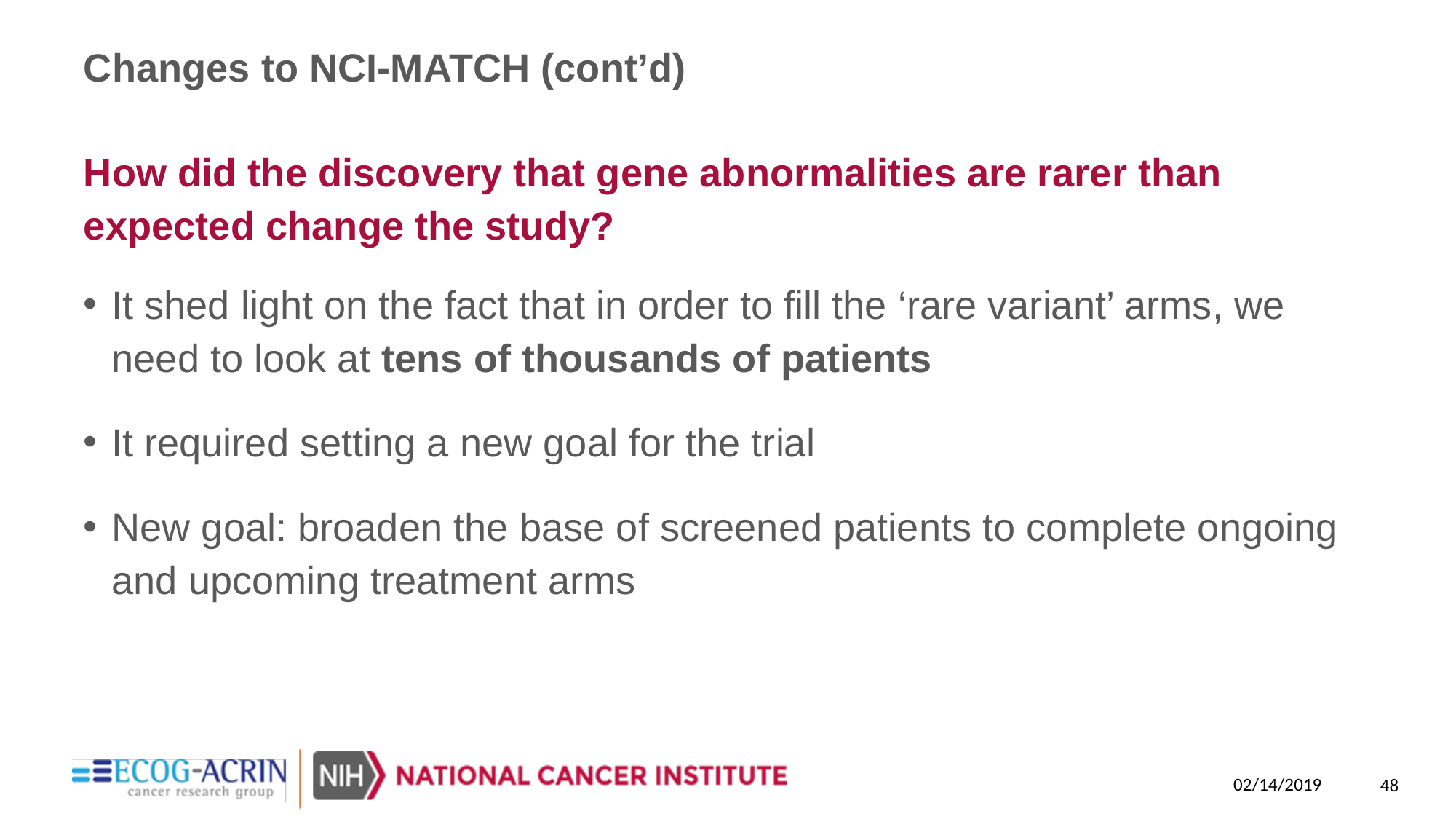

# Changes to NCI-MATCH (cont’d)
How did the discovery that gene abnormalities are rarer than expected change the study?
It shed light on the fact that in order to fill the ‘rare variant’ arms, we need to look at tens of thousands of patients
It required setting a new goal for the trial
New goal: broaden the base of screened patients to complete ongoing and upcoming treatment arms